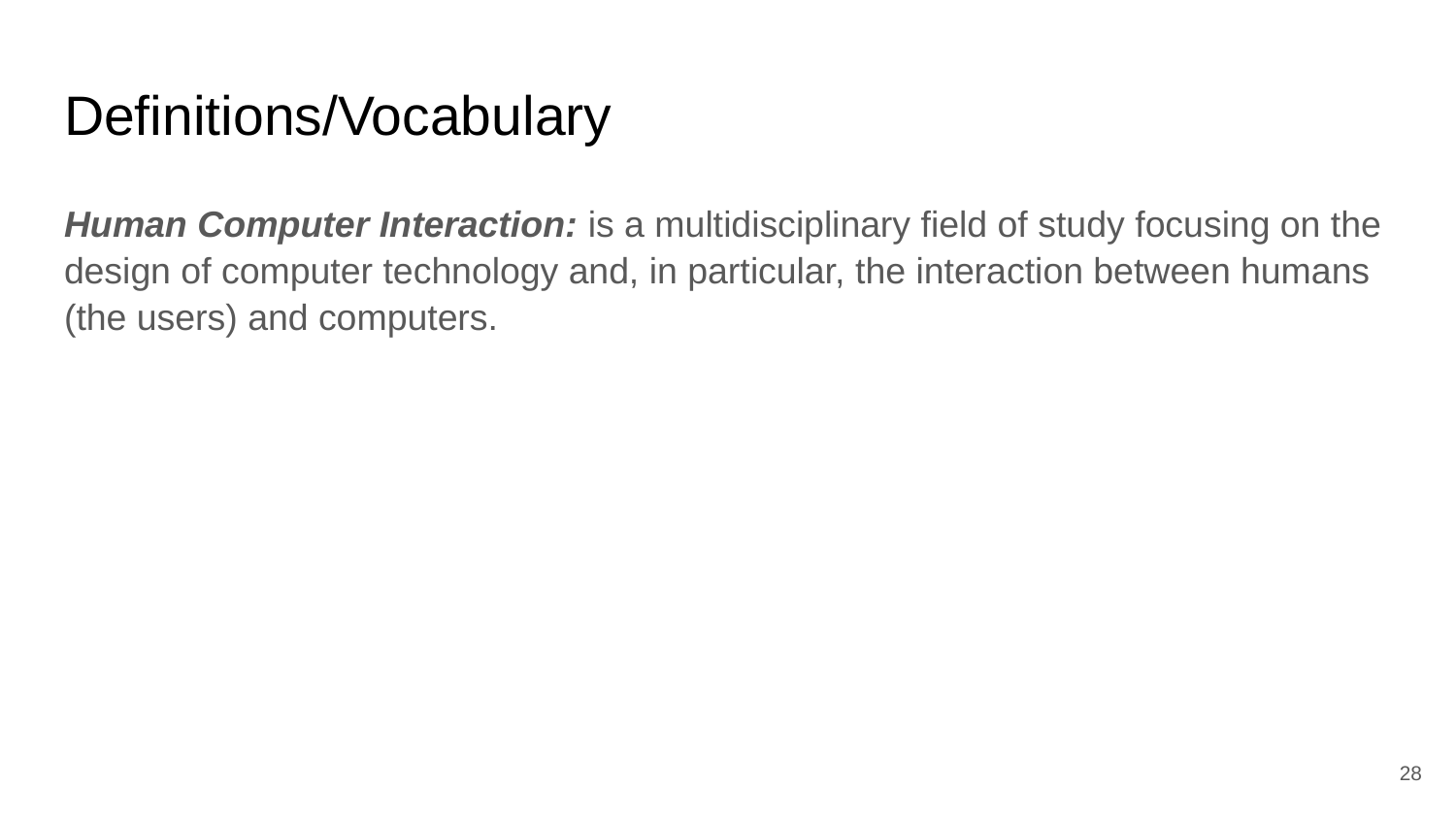

# Definitions/Vocabulary
Human Computer Interaction: is a multidisciplinary field of study focusing on the design of computer technology and, in particular, the interaction between humans (the users) and computers.

28